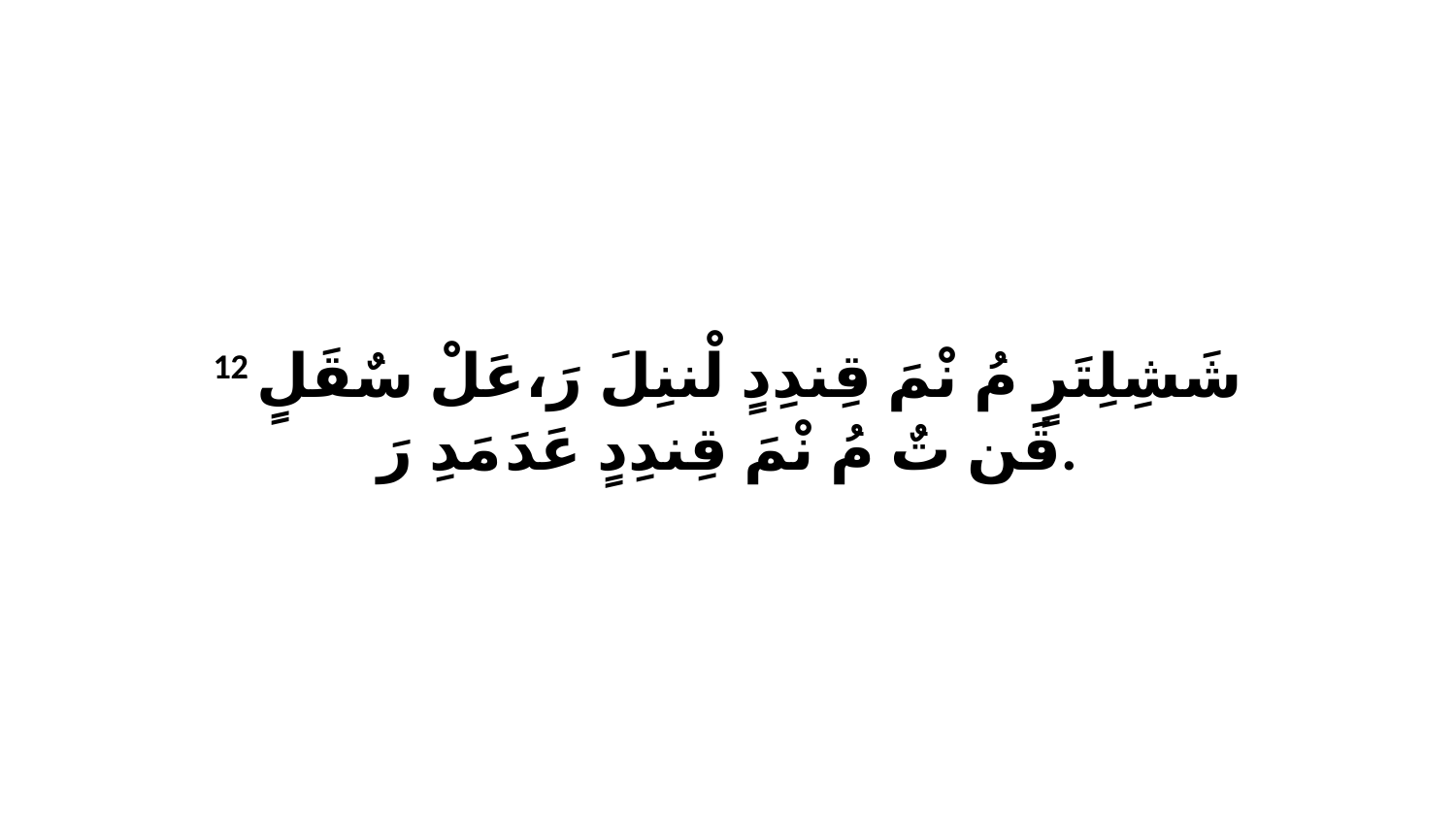

12 شَشِلِتَرٍ مُ نْمَ قِندِدٍ لْننِلَ رَ،عَلْ سٌقَلٍ قَن تٌ مُ نْمَ قِندِدٍ عَدَ مَدِ رَ.